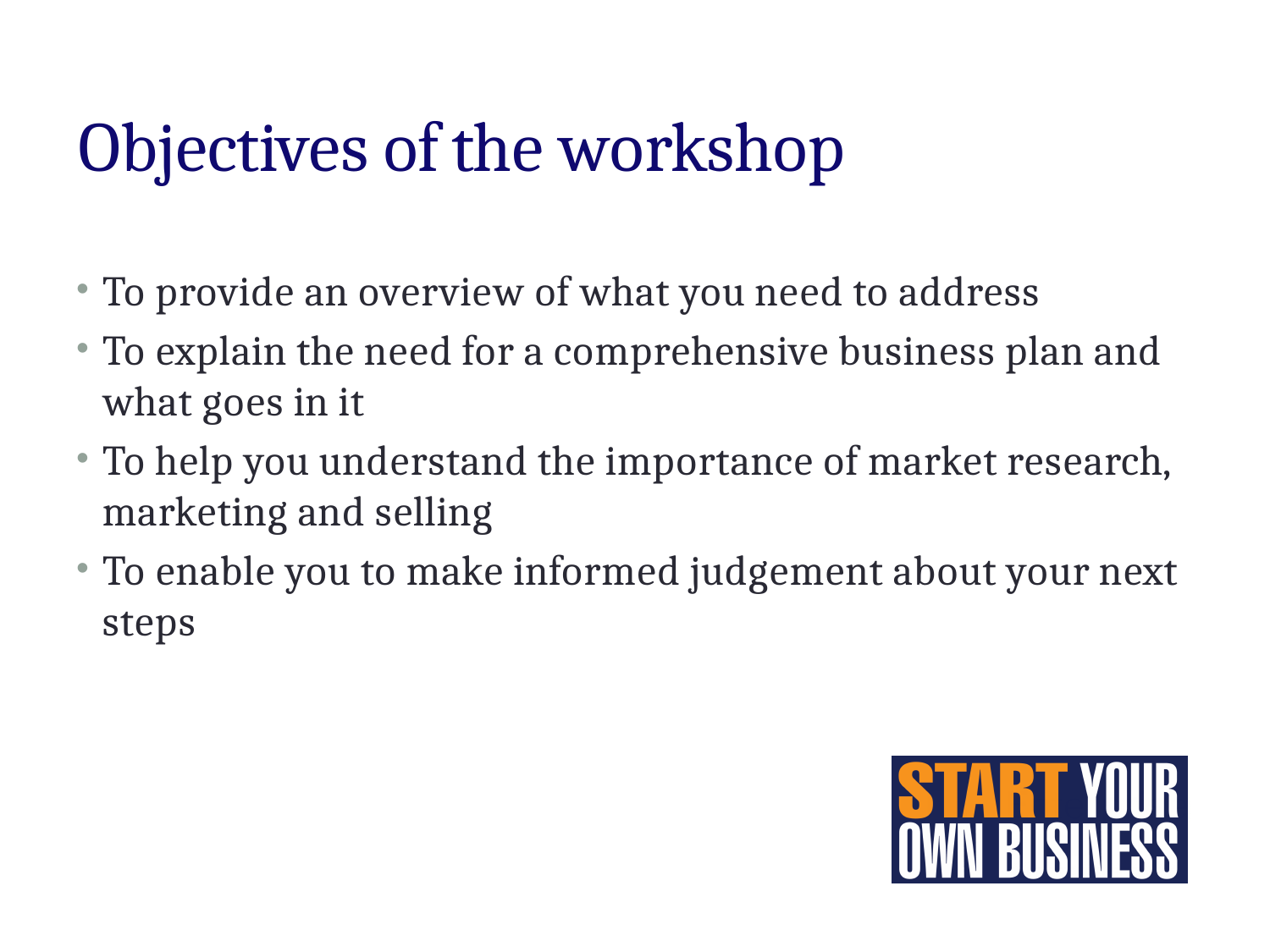

# Objectives of the workshop
To provide an overview of what you need to address
To explain the need for a comprehensive business plan and what goes in it
To help you understand the importance of market research, marketing and selling
To enable you to make informed judgement about your next steps